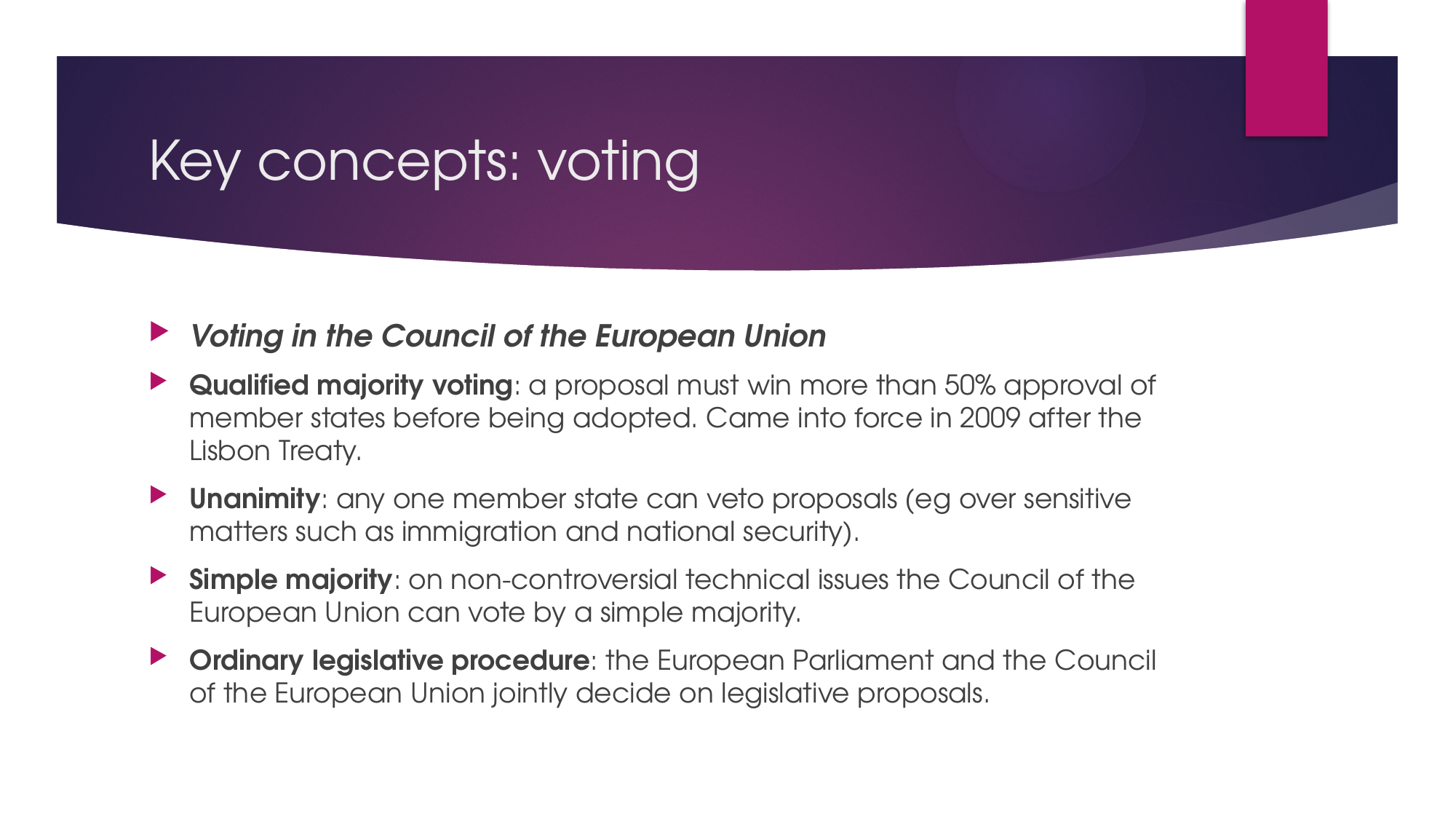

# Key concepts: voting
Voting in the Council of the European Union
Qualified majority voting: a proposal must win more than 50% approval of member states before being adopted. Came into force in 2009 after the Lisbon Treaty.
Unanimity: any one member state can veto proposals (eg over sensitive matters such as immigration and national security).
Simple majority: on non-controversial technical issues the Council of the European Union can vote by a simple majority.
Ordinary legislative procedure: the European Parliament and the Council of the European Union jointly decide on legislative proposals.